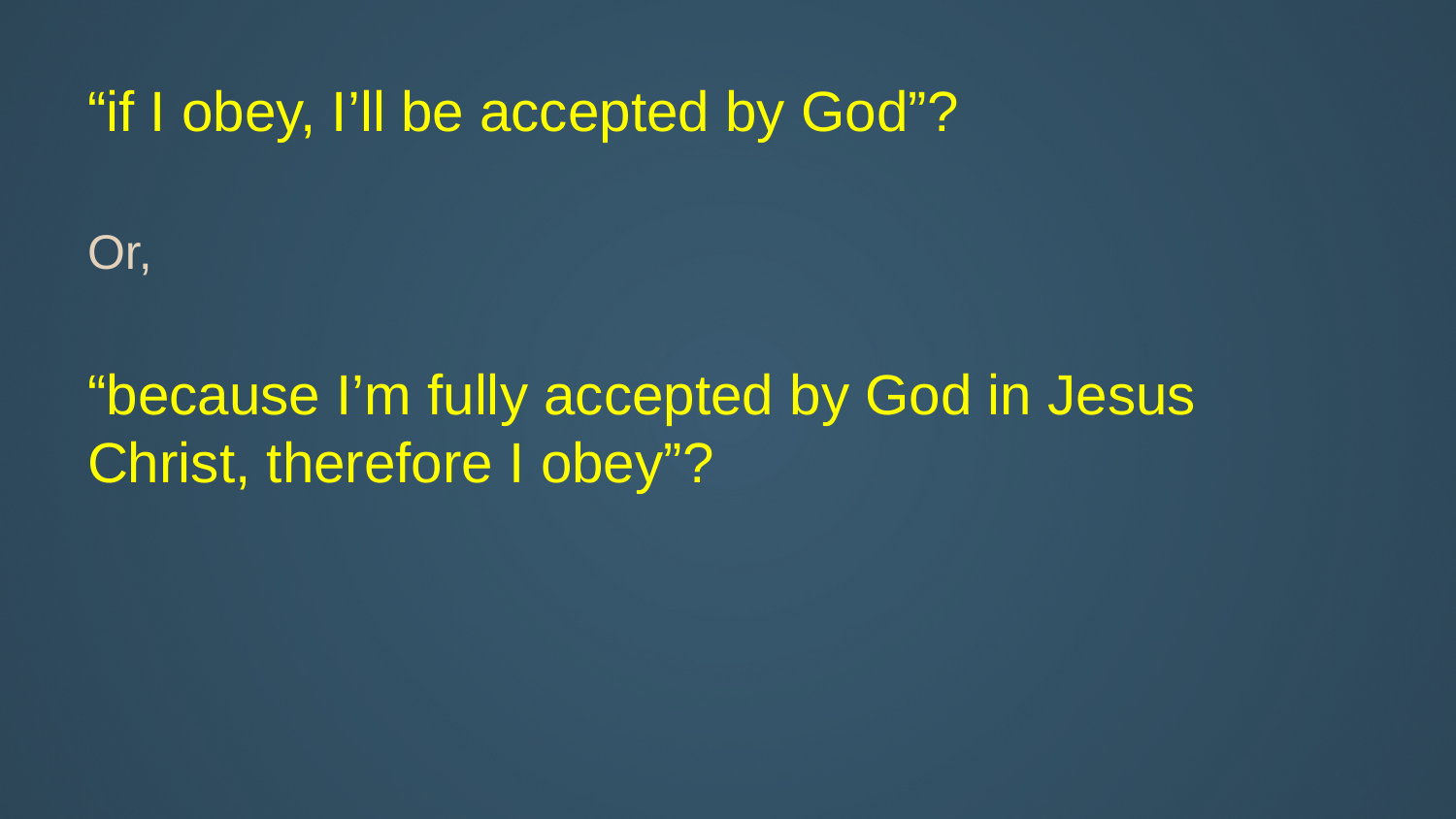

“if I obey, I’ll be accepted by God”?

Or,

“because I’m fully accepted by God in Jesus Christ, therefore I obey”?